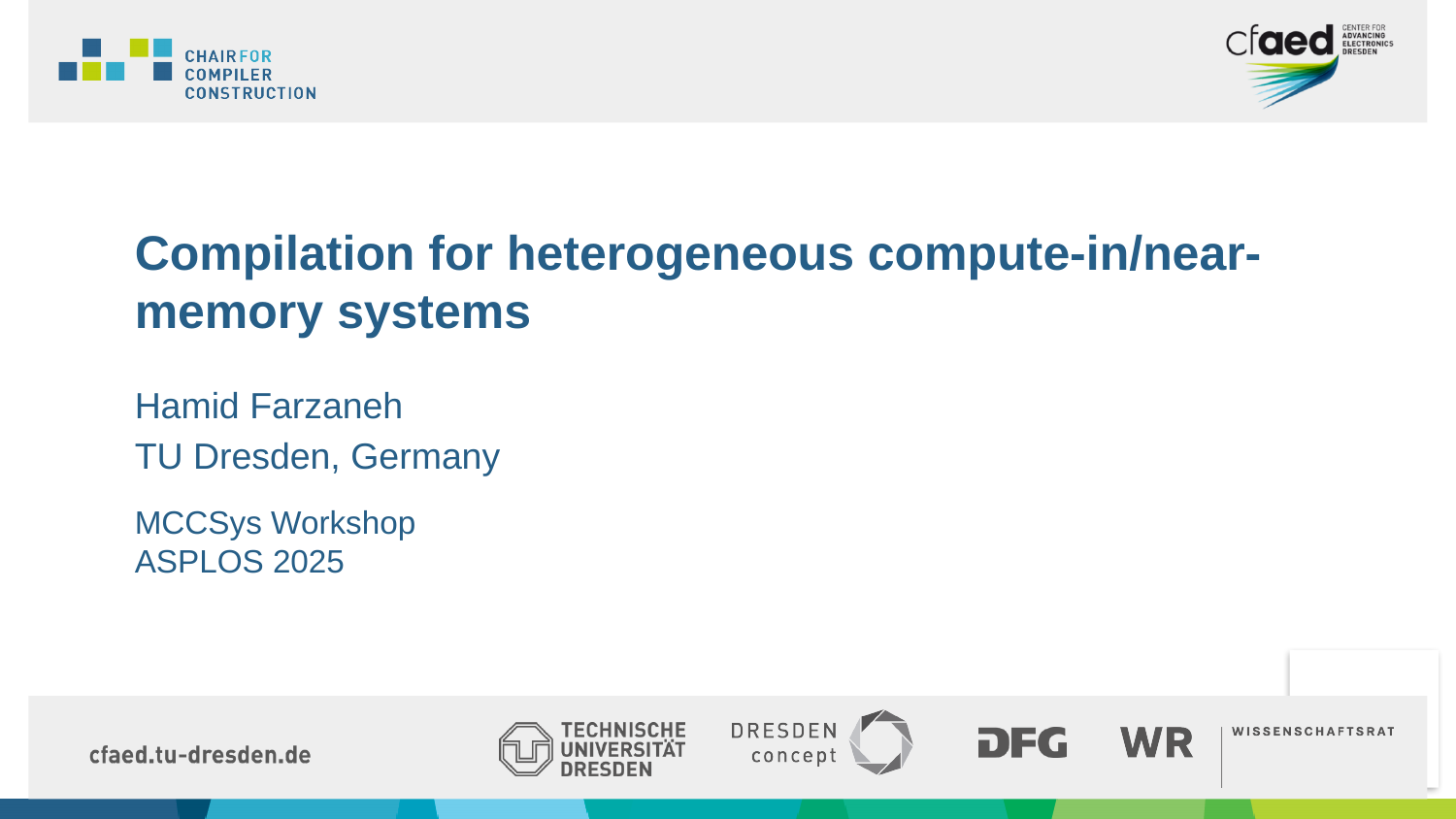

# Compilation for heterogeneous compute-in/near-memory systems
Hamid Farzaneh
TU Dresden, Germany

MCCSys Workshop
ASPLOS 2025